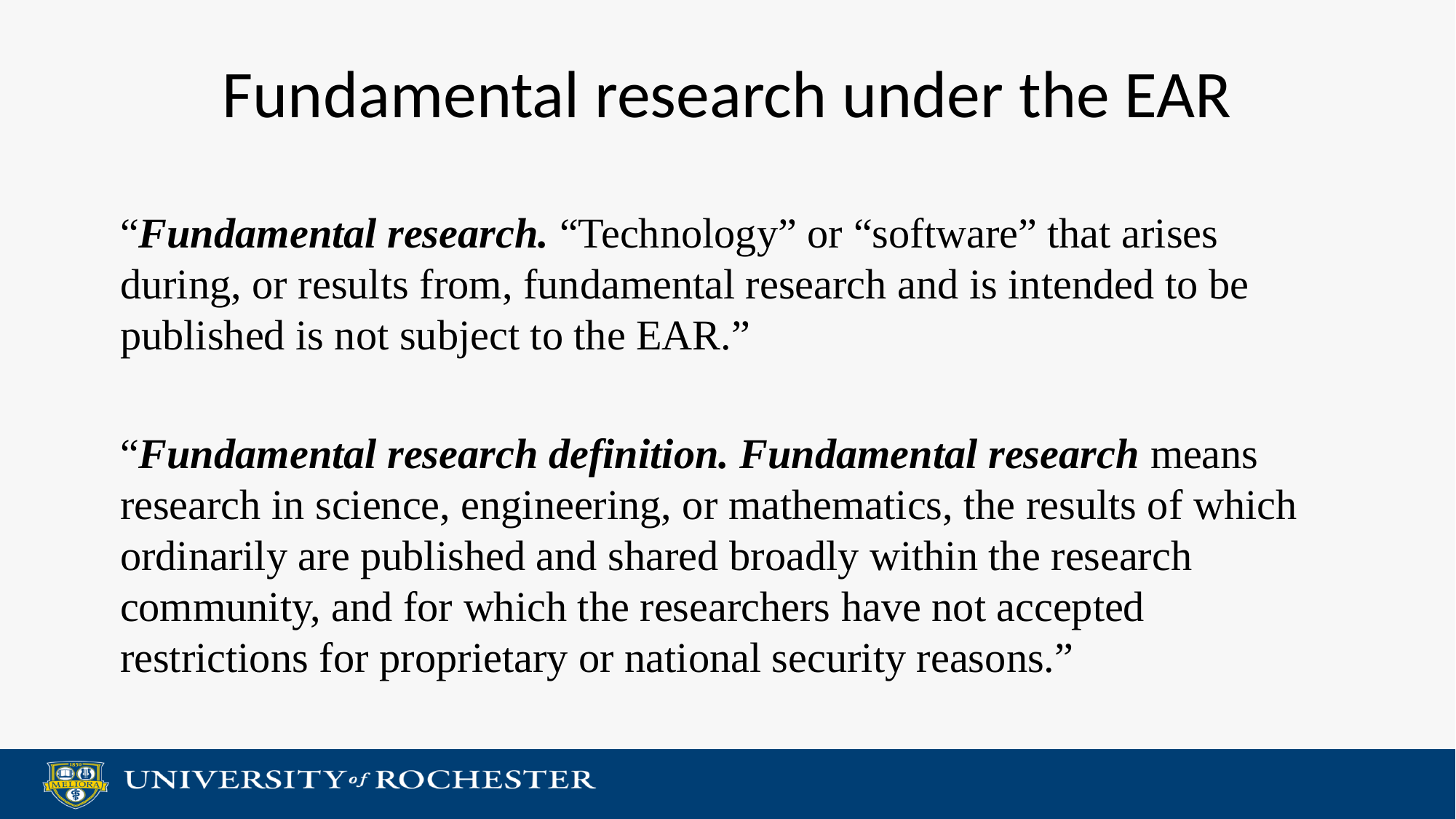

# Fundamental research under the EAR
“Fundamental research. “Technology” or “software” that arises during, or results from, fundamental research and is intended to be published is not subject to the EAR.”

“Fundamental research definition. Fundamental research means research in science, engineering, or mathematics, the results of which ordinarily are published and shared broadly within the research community, and for which the researchers have not accepted restrictions for proprietary or national security reasons.”